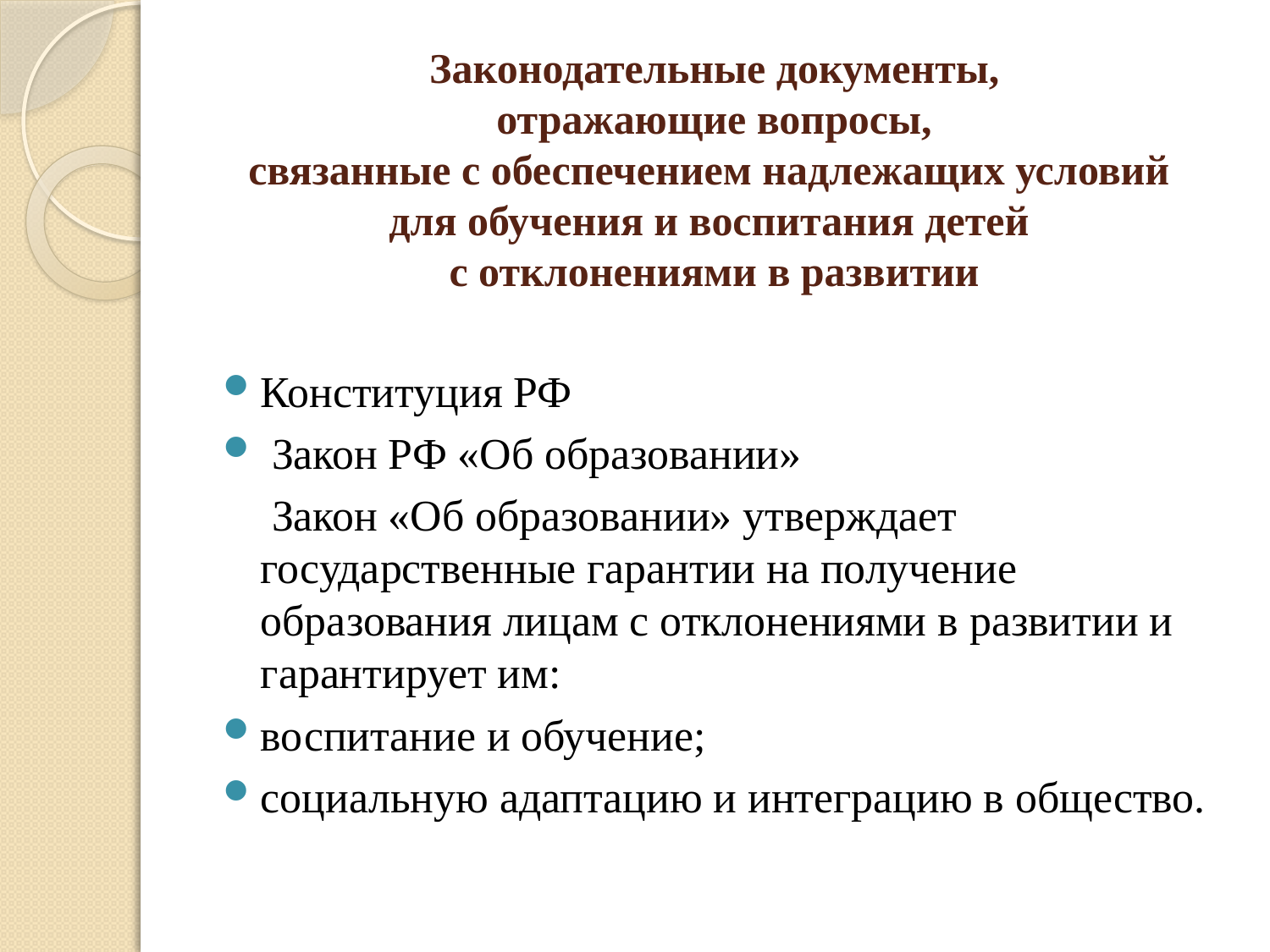

# Законодательные документы, отражающие вопросы, связанные с обеспечением надлежащих условий для обучения и воспитания детей с отклонениями в развитии
Конституция РФ
 Закон РФ «Об образовании»
	 Закон «Об образовании» утверждает государственные гарантии на получение образования лицам с отклонениями в развитии и гарантирует им:
воспитание и обучение;
социальную адаптацию и интеграцию в общество.